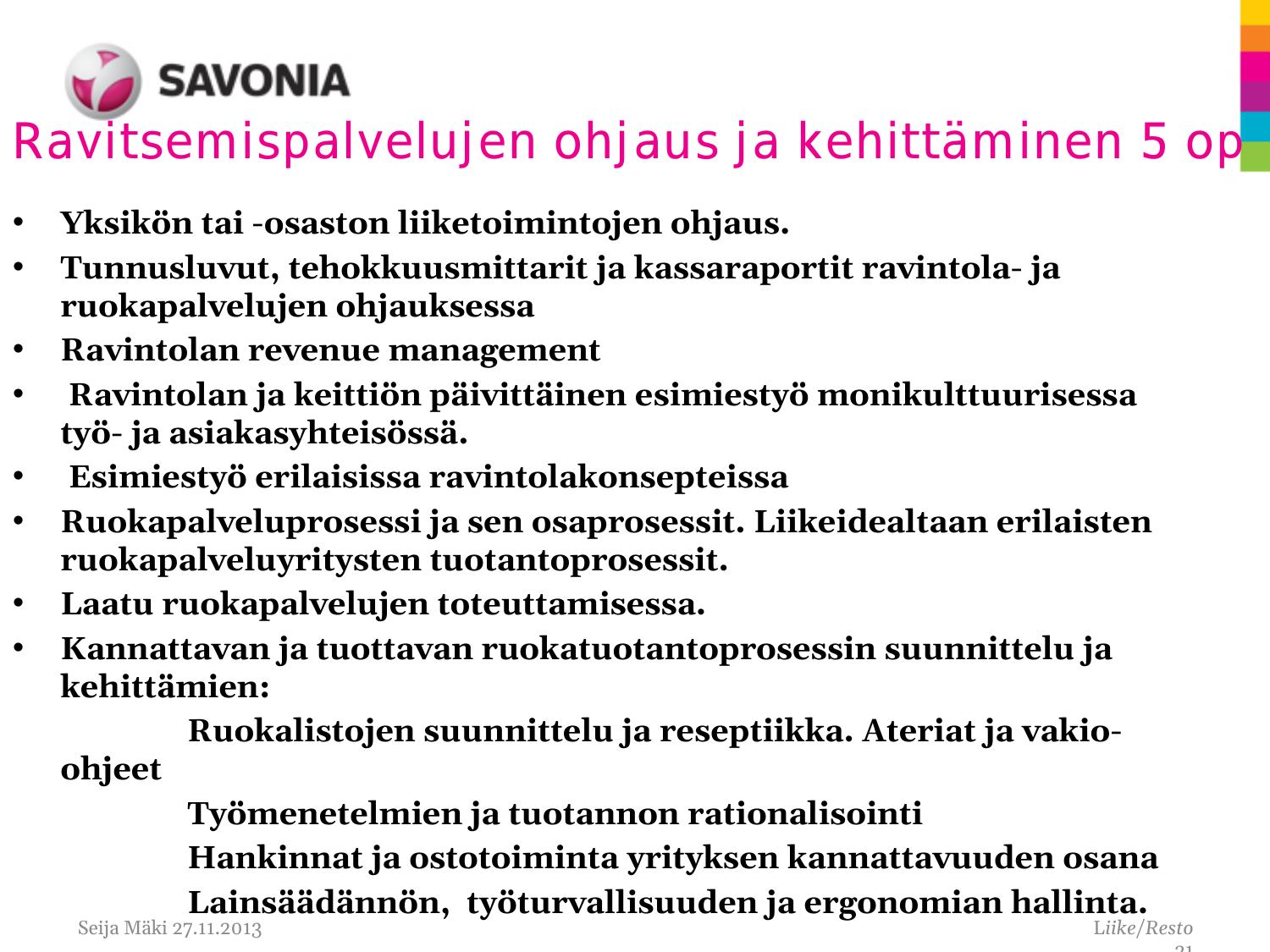

# Ravitsemispalvelujen ohjaus ja kehittäminen 5 op
Yksikön tai -osaston liiketoimintojen ohjaus.
Tunnusluvut, tehokkuusmittarit ja kassaraportit ravintola- ja ruokapalvelujen ohjauksessa
Ravintolan revenue management
 Ravintolan ja keittiön päivittäinen esimiestyö monikulttuurisessa työ- ja asiakasyhteisössä.
 Esimiestyö erilaisissa ravintolakonsepteissa
Ruokapalveluprosessi ja sen osaprosessit. Liikeidealtaan erilaisten ruokapalveluyritysten tuotantoprosessit.
Laatu ruokapalvelujen toteuttamisessa.
Kannattavan ja tuottavan ruokatuotantoprosessin suunnittelu ja kehittämien:
		Ruokalistojen suunnittelu ja reseptiikka. Ateriat ja vakio-ohjeet
		Työmenetelmien ja tuotannon rationalisointi
		Hankinnat ja ostotoiminta yrityksen kannattavuuden osana
		Lainsäädännön,  työturvallisuuden ja ergonomian hallinta.

Seija Mäki 27.11.2013

Liike/Resto
21